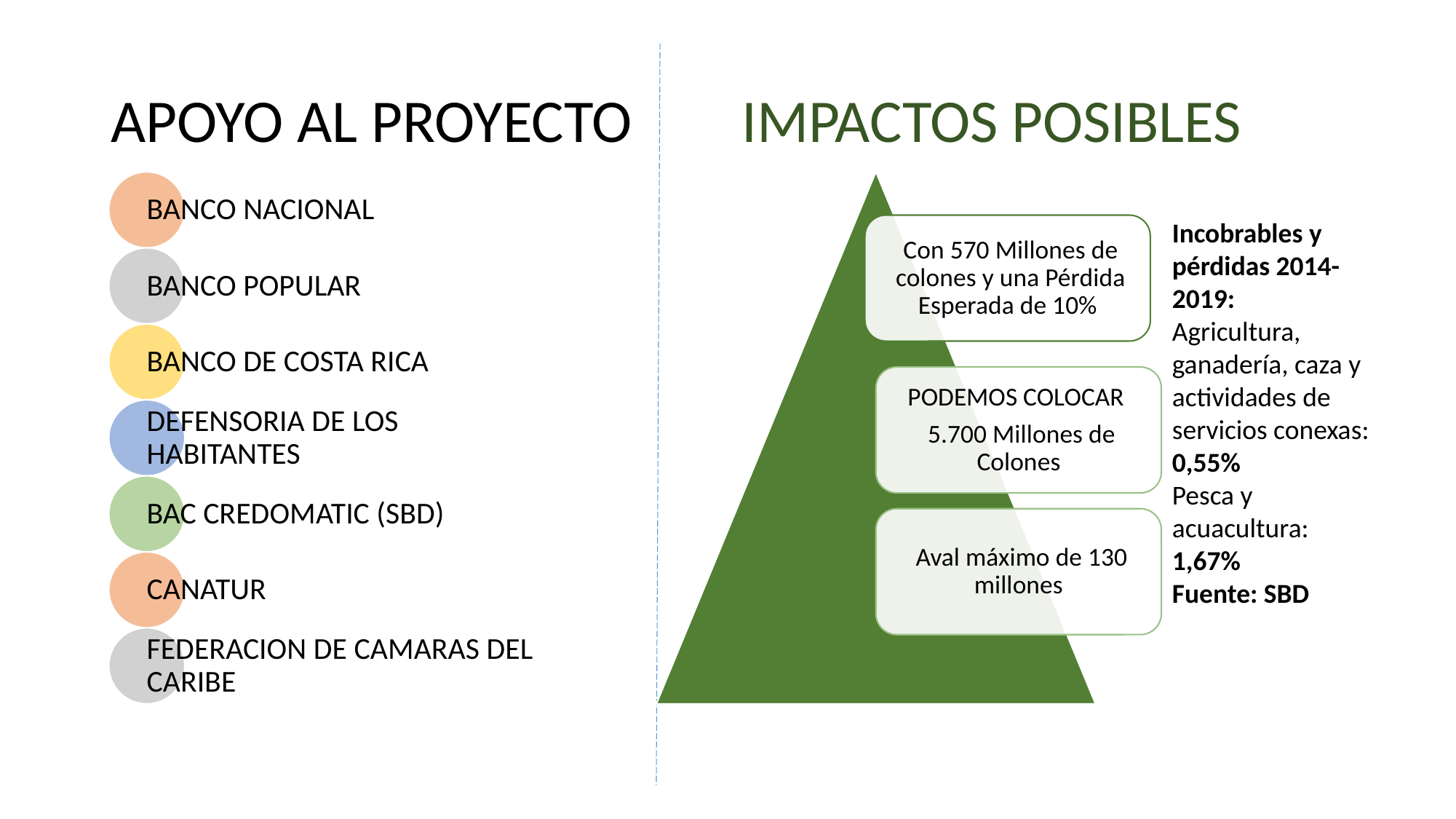

# APOYO AL PROYECTO        IMPACTOS POSIBLES
BANCO NACIONAL
BANCO POPULAR
BANCO DE COSTA RICA
DEFENSORIA DE LOS HABITANTES
BAC CREDOMATIC (SBD)
CANATUR
FEDERACION DE CAMARAS DEL CARIBE
Con 570 Millones de colones y una Pérdida Esperada de 10%
PODEMOS COLOCAR
5.700 Millones de Colones
Aval máximo de 130 millones
Incobrables y pérdidas 2014-2019:
Agricultura, ganadería, caza y actividades de servicios conexas:
0,55%
Pesca y acuacultura: 1,67%
Fuente: SBD